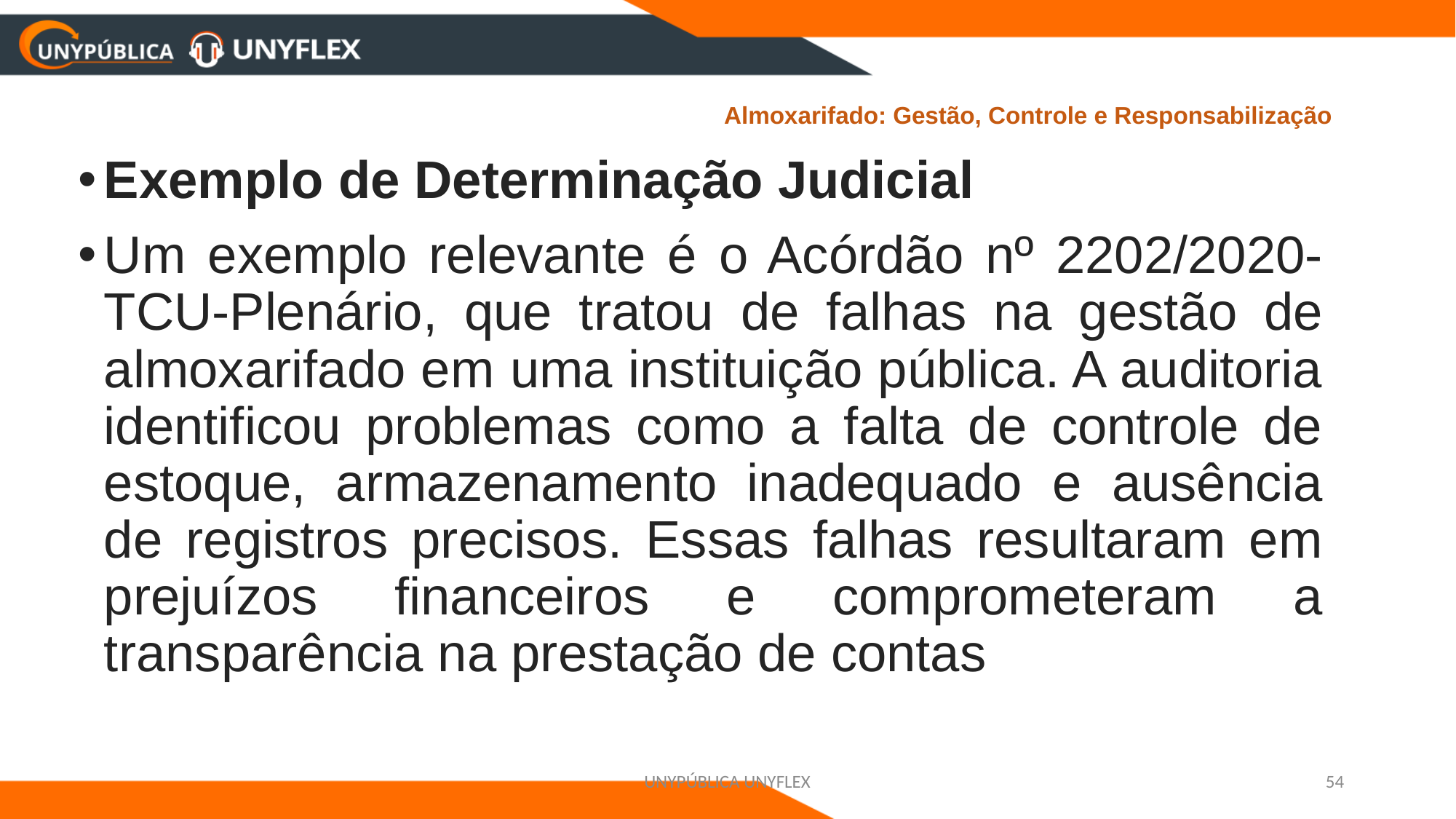

# Almoxarifado: Gestão, Controle e Responsabilização
Exemplo de Determinação Judicial
Um exemplo relevante é o Acórdão nº 2202/2020-TCU-Plenário, que tratou de falhas na gestão de almoxarifado em uma instituição pública. A auditoria identificou problemas como a falta de controle de estoque, armazenamento inadequado e ausência de registros precisos. Essas falhas resultaram em prejuízos financeiros e comprometeram a transparência na prestação de contas

UNYPÚBLICA UNYFLEX
54